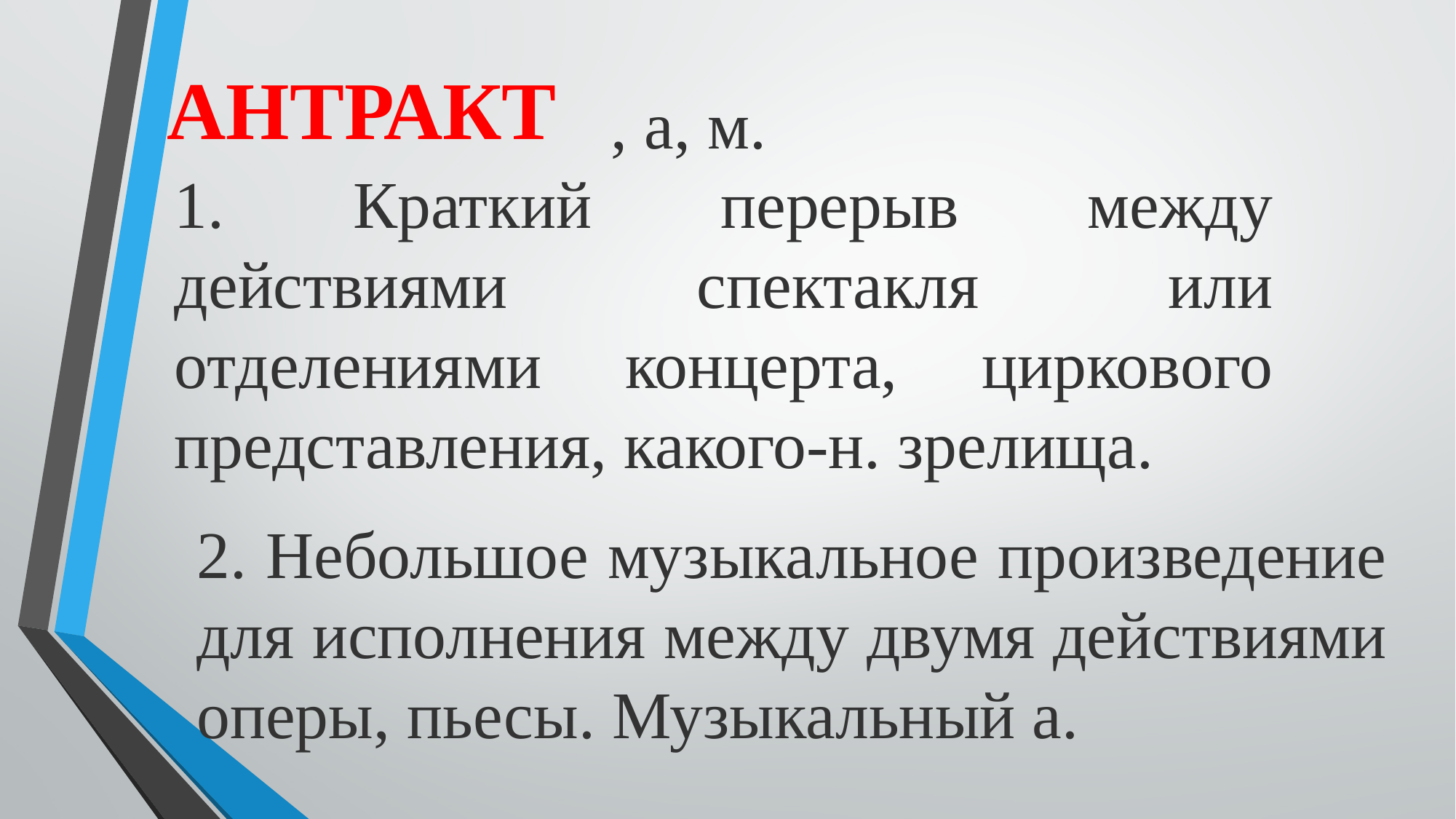

АНТРАКТ
, а, м.
1. Краткий перерыв между действиями спектакля или отделениями концерта, циркового представления, какого-н. зрелища.
2. Небольшое музыкальное произведение для исполнения между двумя действиями оперы, пьесы. Музыкальный а.